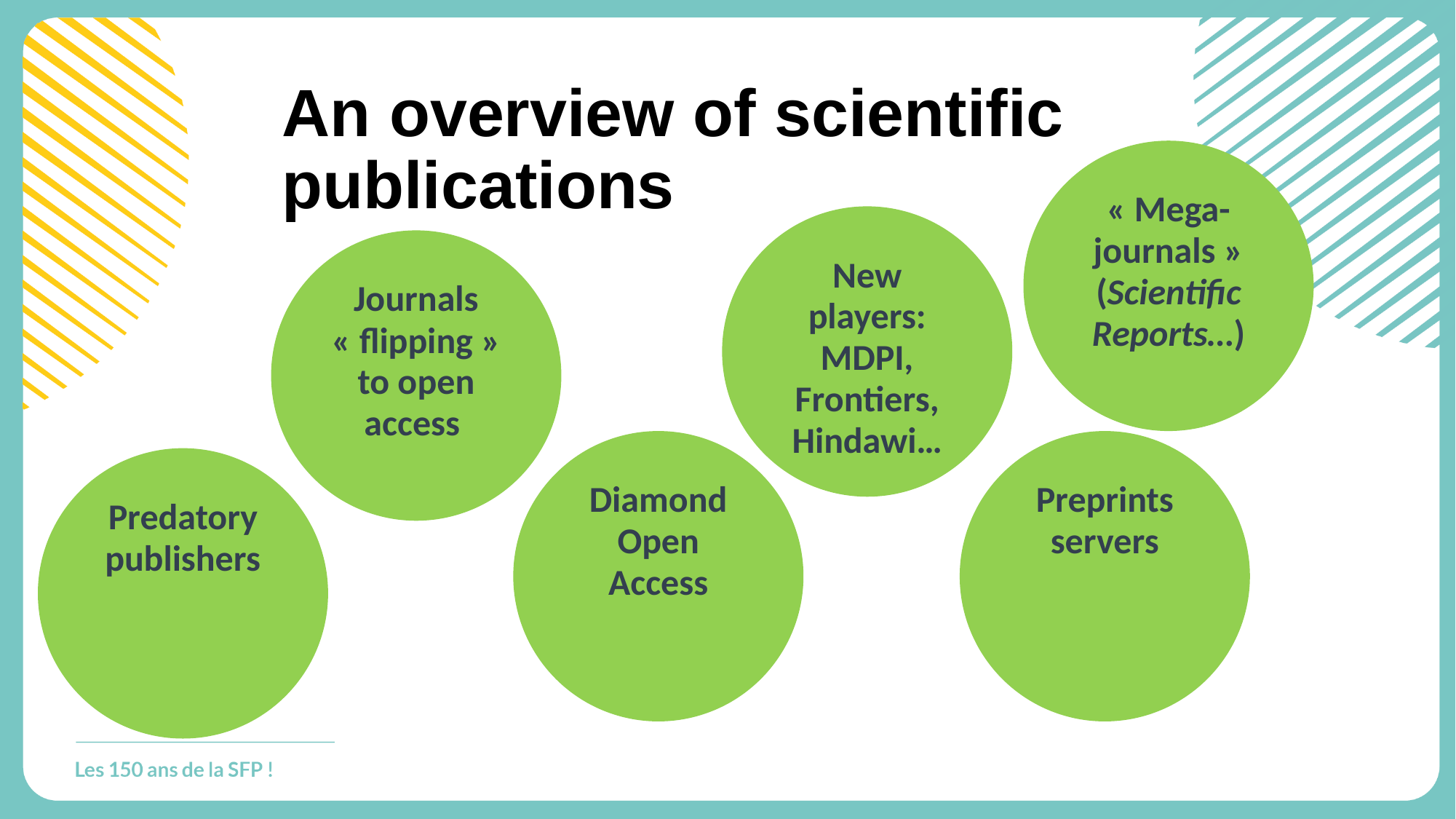

# An overview of scientific publications
« Mega-journals » (Scientific Reports…)
New players: MDPI, Frontiers, Hindawi…
Journals « flipping » to open access
Diamond Open Access
Preprints servers
Predatory publishers